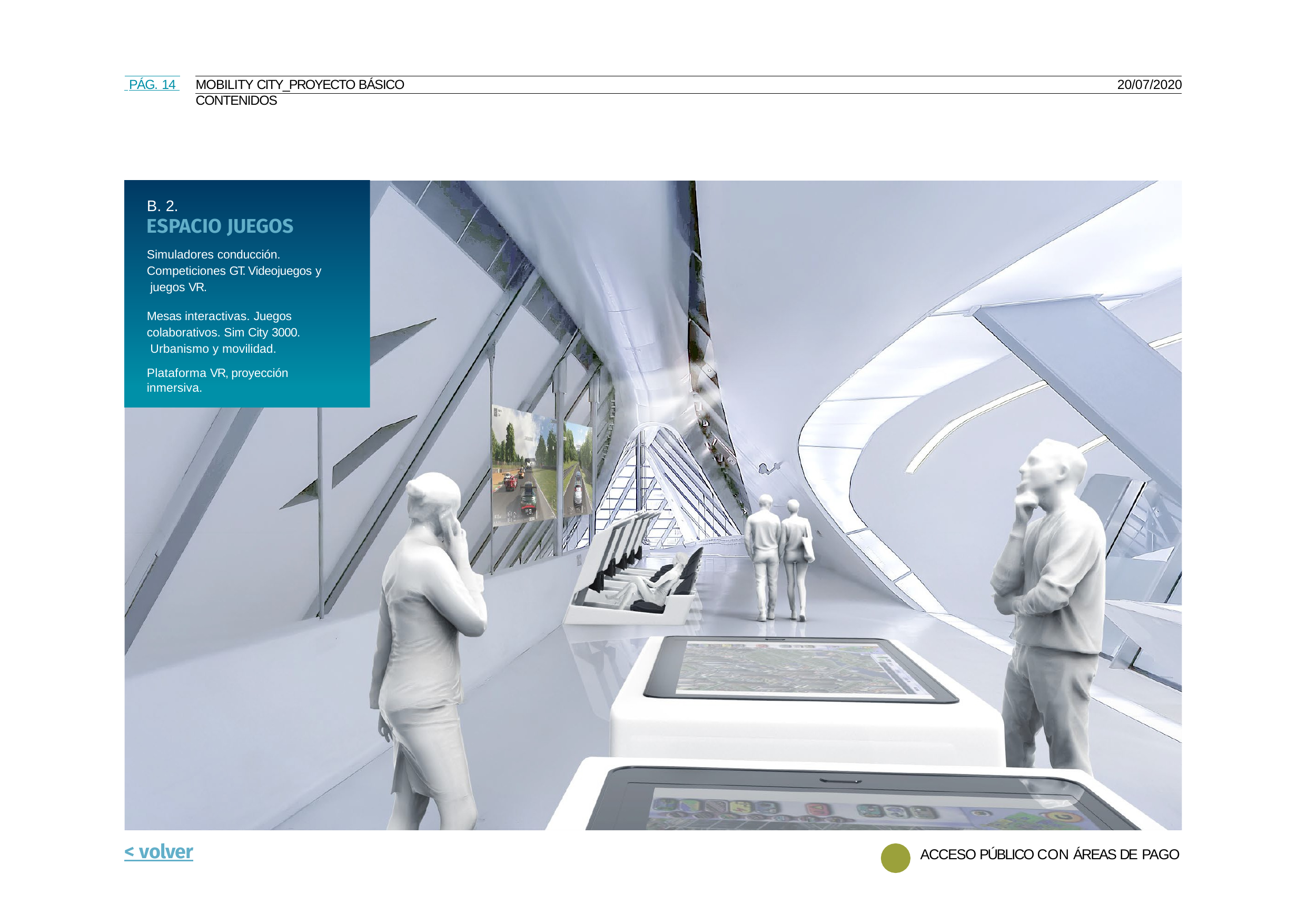

PÁG. 14
MOBILITY CITY_PROYECTO BÁSICO CONTENIDOS
20/07/2020

B. 2.
ESPACIO JUEGOS
Simuladores conducción.  Competiciones GT. Videojuegos y  juegos VR.
Mesas interactivas. Juegos  colaborativos. Sim City 3000.  Urbanismo y movilidad.

Plataforma VR, proyección inmersiva.
< volver

ACCESO PÚBLICO CON ÁREAS DE PAGO